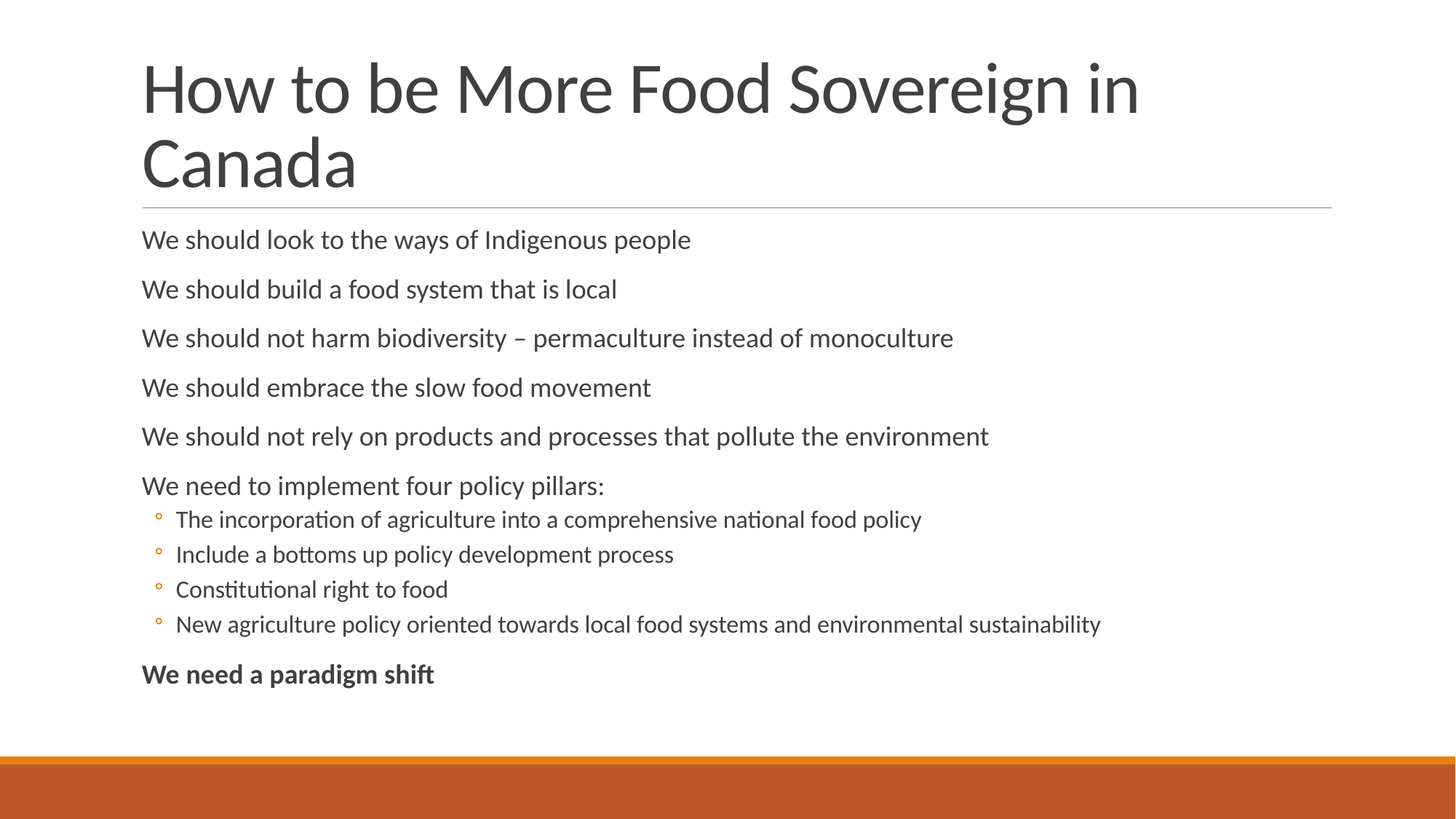

# How to be More Food Sovereign in Canada
We should look to the ways of Indigenous people
We should build a food system that is local
We should not harm biodiversity – permaculture instead of monoculture
We should embrace the slow food movement
We should not rely on products and processes that pollute the environment
We need to implement four policy pillars:
The incorporation of agriculture into a comprehensive national food policy
Include a bottoms up policy development process
Constitutional right to food
New agriculture policy oriented towards local food systems and environmental sustainability
We need a paradigm shift